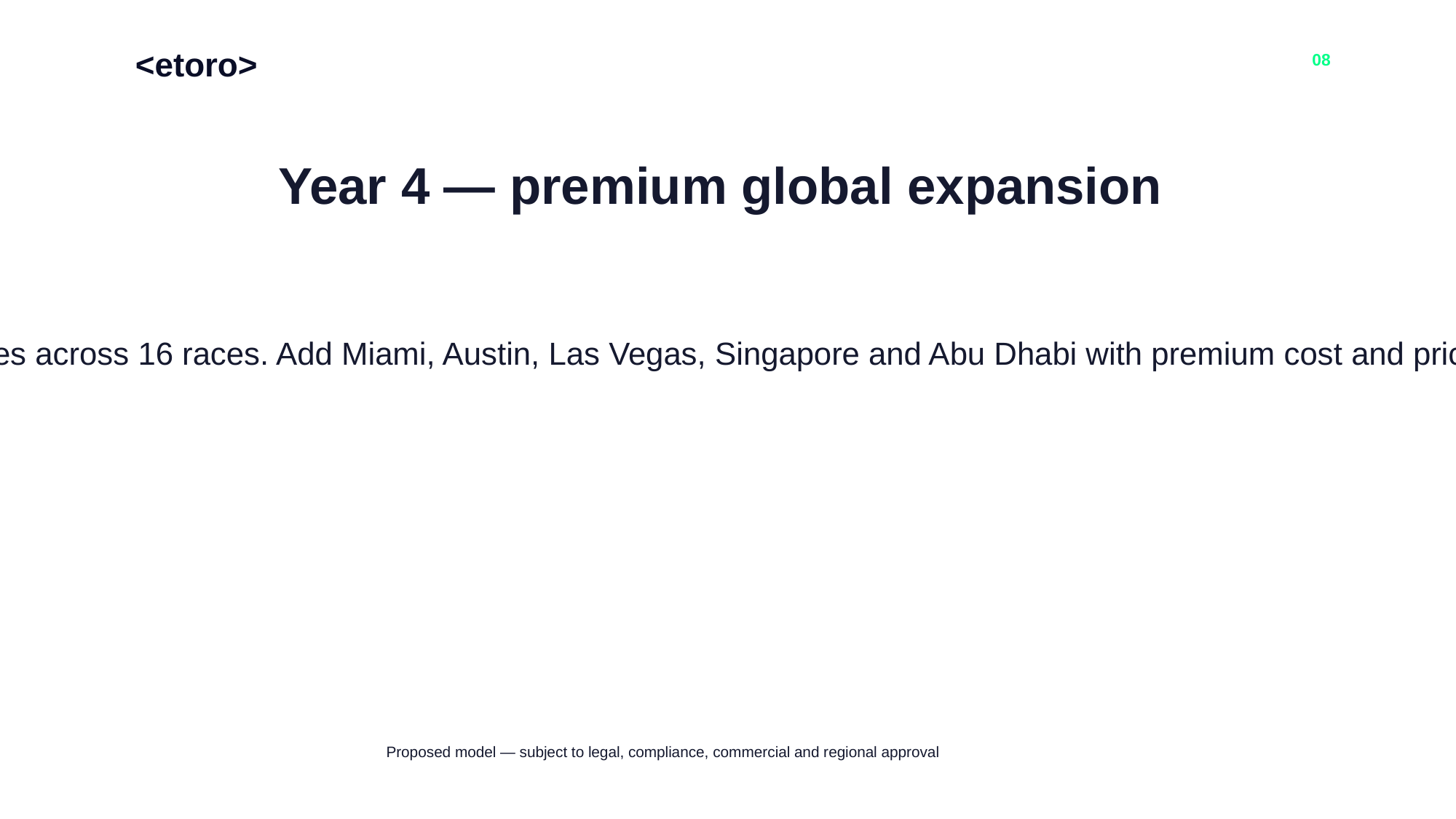

<etoro>
08
Year 4 — premium global expansion
96,000 attendees across 16 races. Add Miami, Austin, Las Vegas, Singapore and Abu Dhabi with premium cost and price bands.
Proposed model — subject to legal, compliance, commercial and regional approval